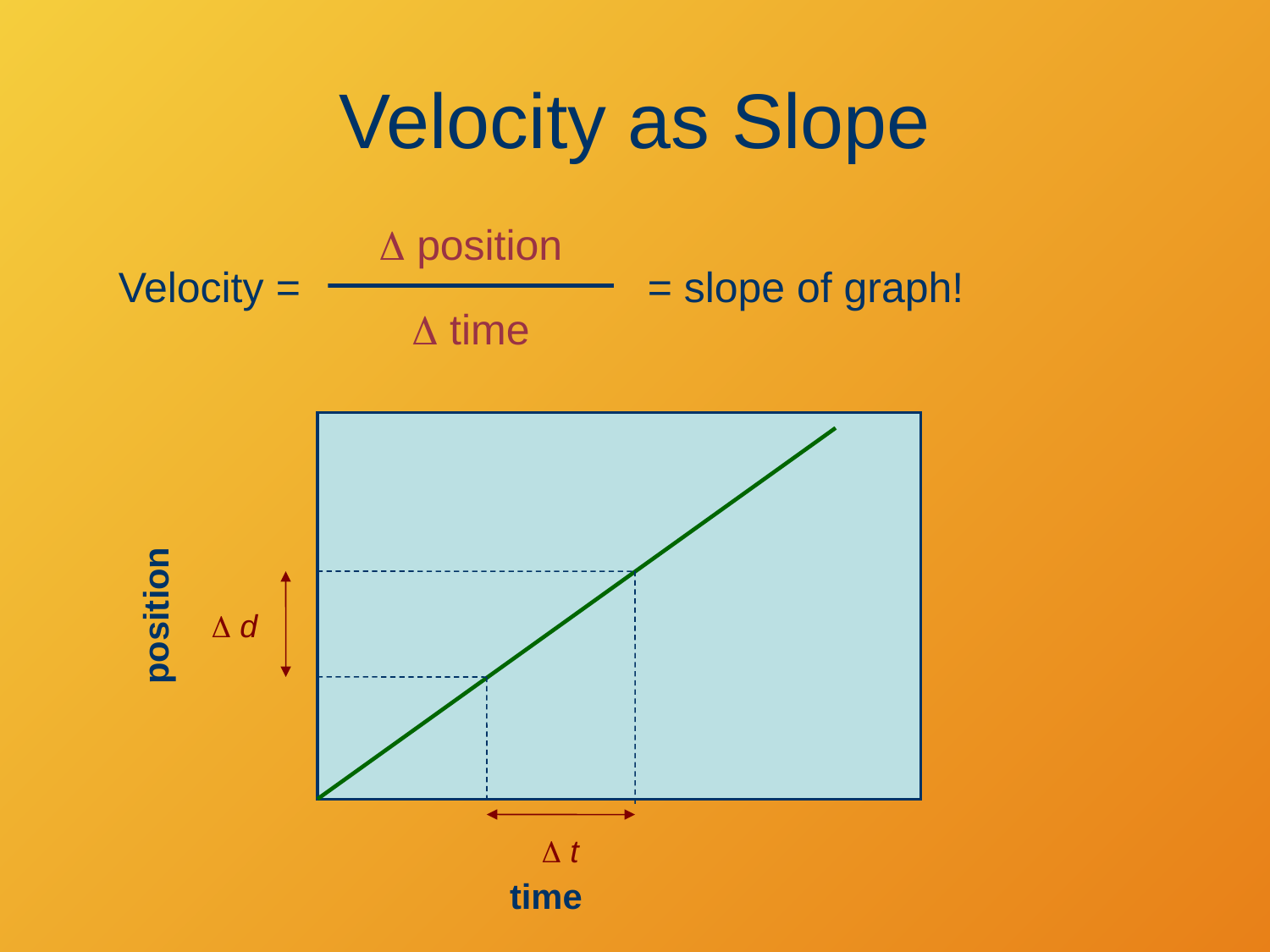

# Velocity as Slope
Δ position
Velocity =
= slope of graph!

Δ time

position
Δ d

Δ t
time